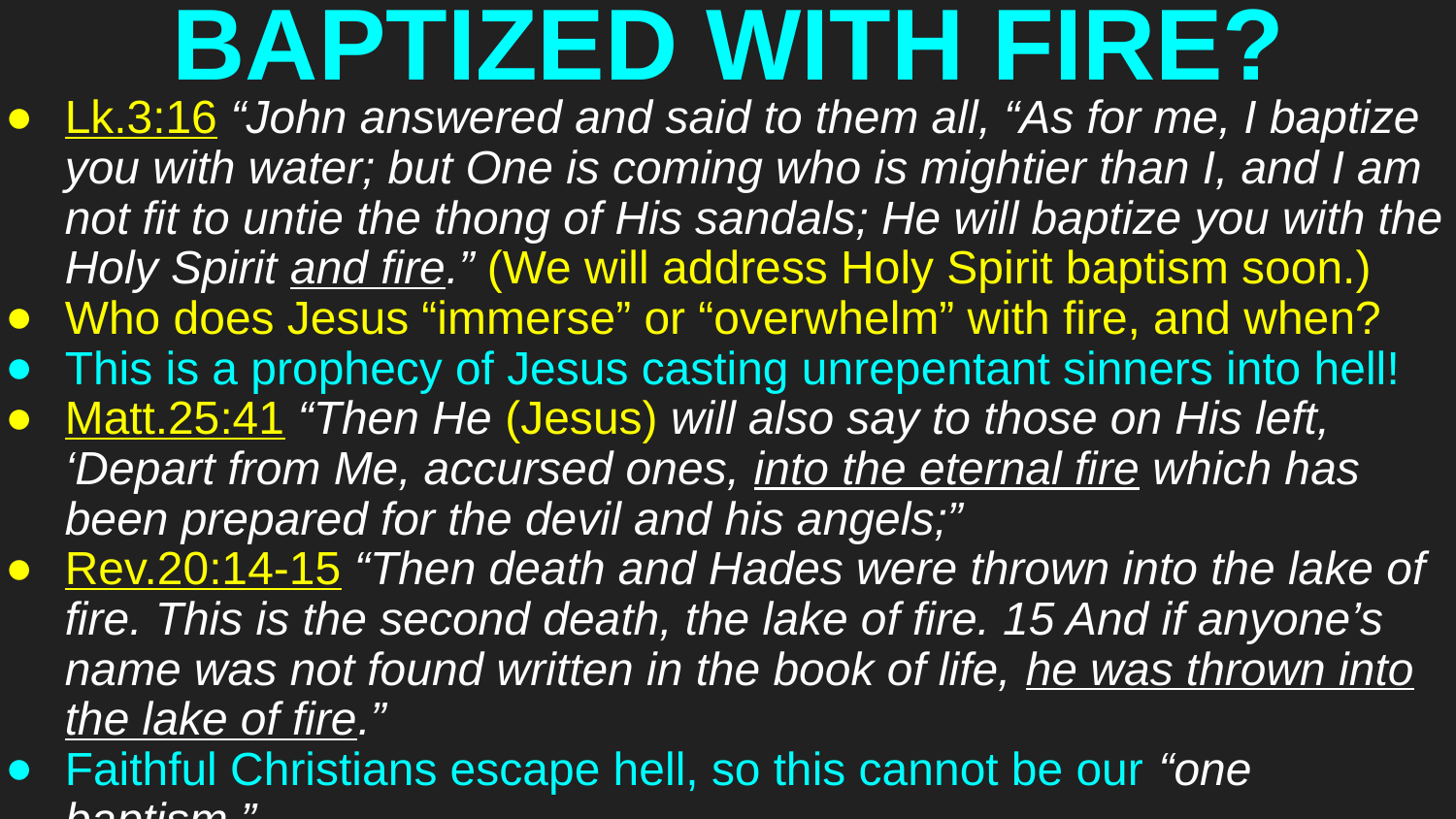

# BAPTIZED WITH FIRE?
Lk.3:16 “John answered and said to them all, “As for me, I baptize you with water; but One is coming who is mightier than I, and I am not fit to untie the thong of His sandals; He will baptize you with the Holy Spirit and fire.” (We will address Holy Spirit baptism soon.)
Who does Jesus “immerse” or “overwhelm” with fire, and when?
This is a prophecy of Jesus casting unrepentant sinners into hell!
Matt.25:41 “Then He (Jesus) will also say to those on His left, ‘Depart from Me, accursed ones, into the eternal fire which has been prepared for the devil and his angels;”
Rev.20:14-15 “Then death and Hades were thrown into the lake of fire. This is the second death, the lake of fire. 15 And if anyone’s name was not found written in the book of life, he was thrown into the lake of fire.”
Faithful Christians escape hell, so this cannot be our “one baptism.”